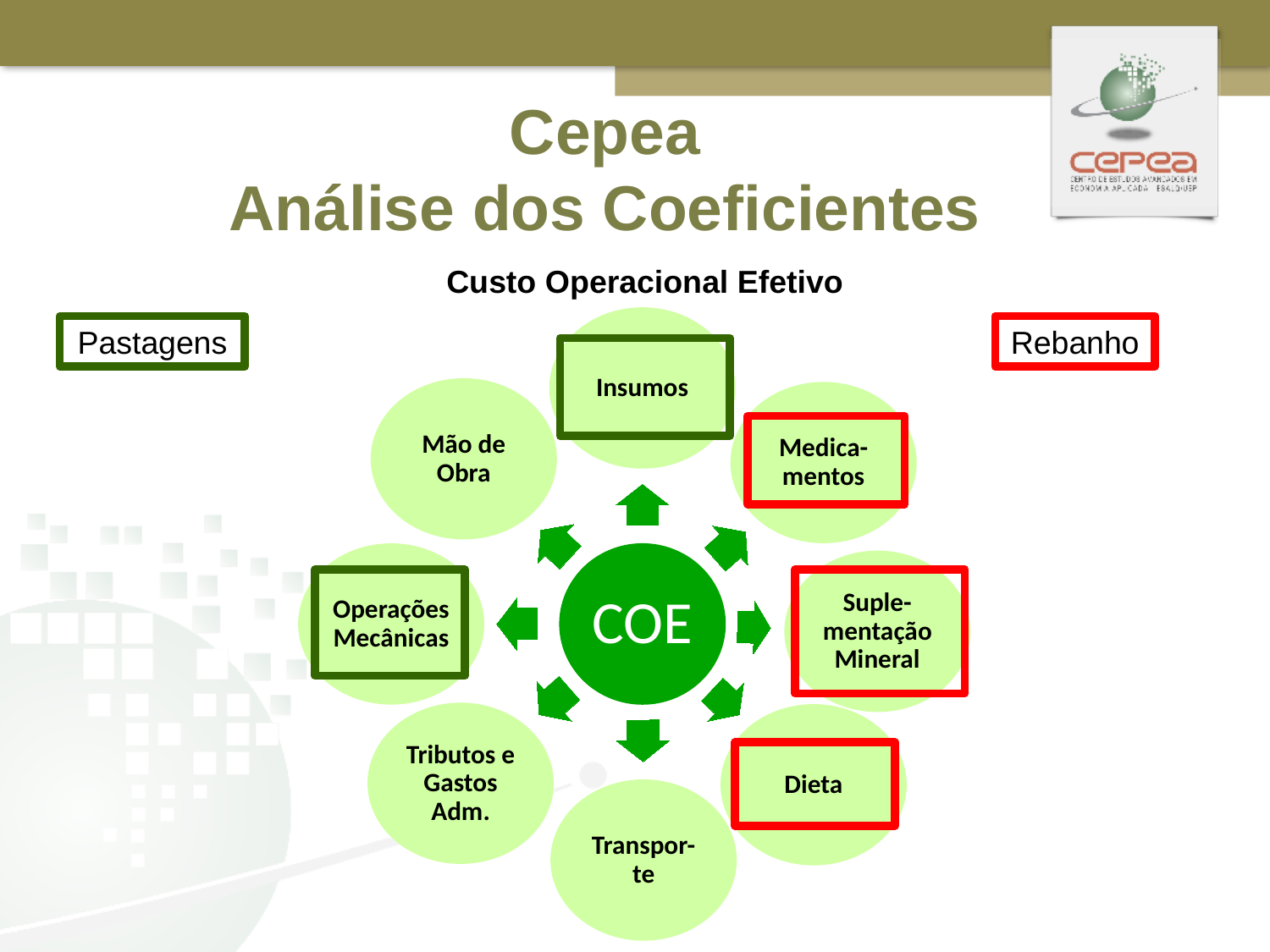

Cepea
Análise dos Coeficientes
Custo Operacional Efetivo
Pastagens
COE

Insumos

Medica-mentos

Suple-mentação Mineral

Dieta

Transpor-te

Tributos e Gastos Adm.

Operações Mecânicas

Mão de Obra
Rebanho